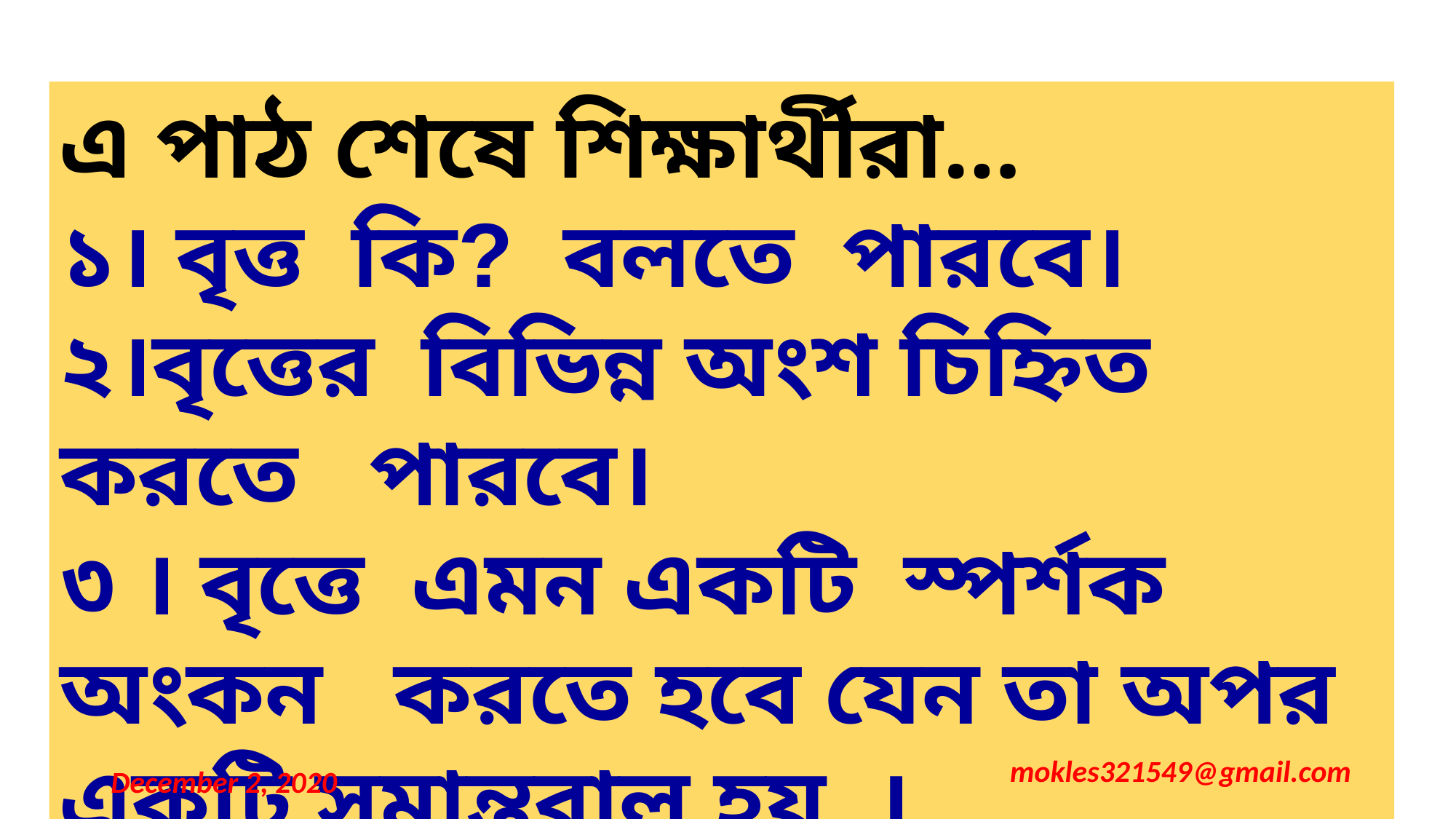

এ পাঠ শেষে শিক্ষার্থীরা…
১। বৃত্ত  কি?  বলতে  পারবে।
২।বৃত্তের  বিভিন্ন অংশ চিহ্নিত করতে   পারবে।
৩ । বৃত্তে  এমন একটি  স্পর্শক অংকন   করতে হবে যেন তা অপর একটি সমান্তরাল হয়  ।
mokles321549@gmail.com
December 2, 2020